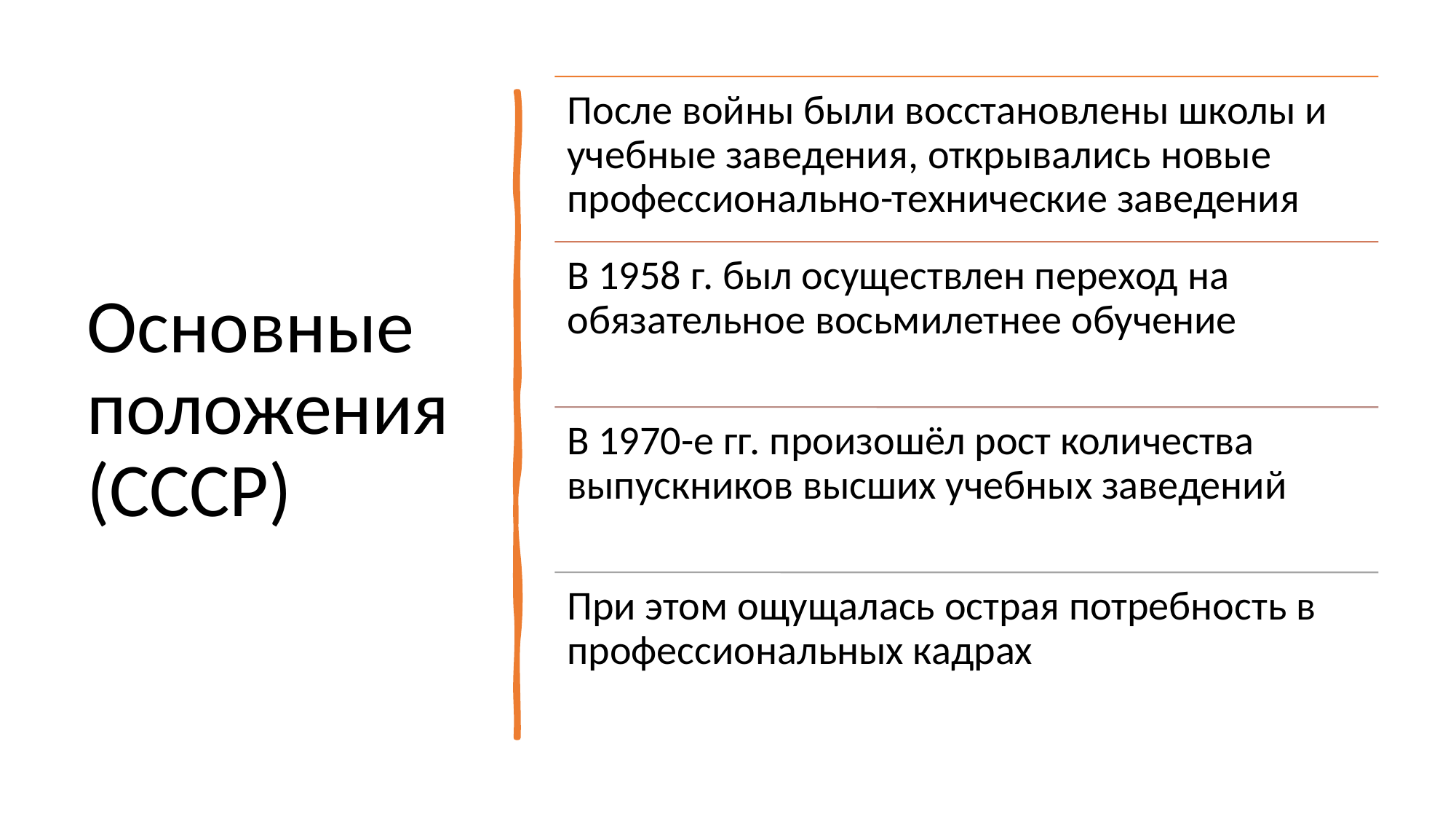

После войны были восстановлены школы и учебные заведения, открывались новые профессионально-технические заведения
В 1958 г. был осуществлен переход на обязательное восьмилетнее обучение
В 1970-е гг. произошёл рост количества выпускников высших учебных заведений
При этом ощущалась острая потребность в профессиональных кадрах
# Основные положения (СССР)